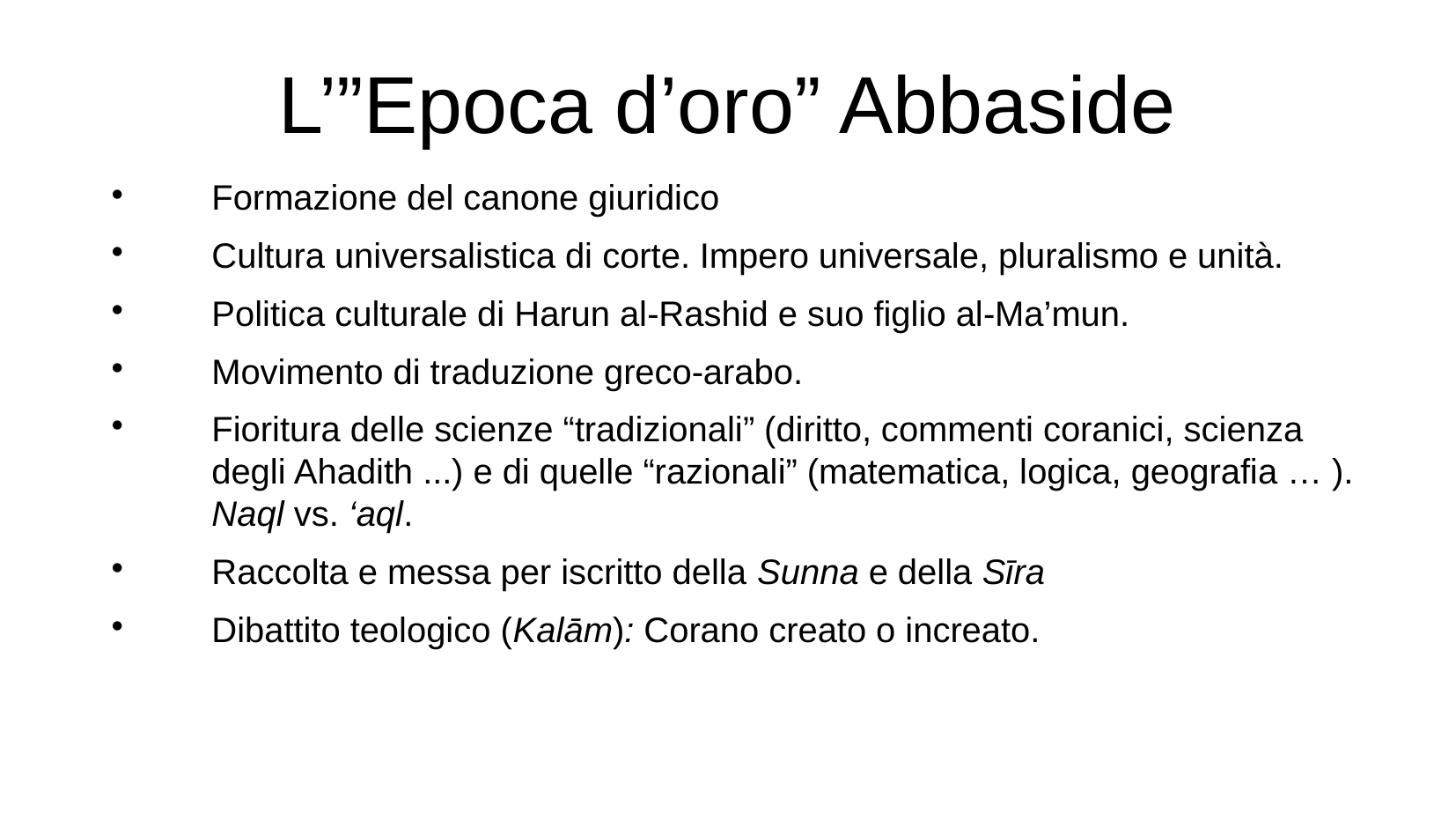

L’”Epoca d’oro” Abbaside
Formazione del canone giuridico
Cultura universalistica di corte. Impero universale, pluralismo e unità.
Politica culturale di Harun al-Rashid e suo figlio al-Ma’mun.
Movimento di traduzione greco-arabo.
Fioritura delle scienze “tradizionali” (diritto, commenti coranici, scienza degli Ahadith ...) e di quelle “razionali” (matematica, logica, geografia … ). Naql vs. ‘aql.
Raccolta e messa per iscritto della Sunna e della Sīra
Dibattito teologico (Kalām): Corano creato o increato.